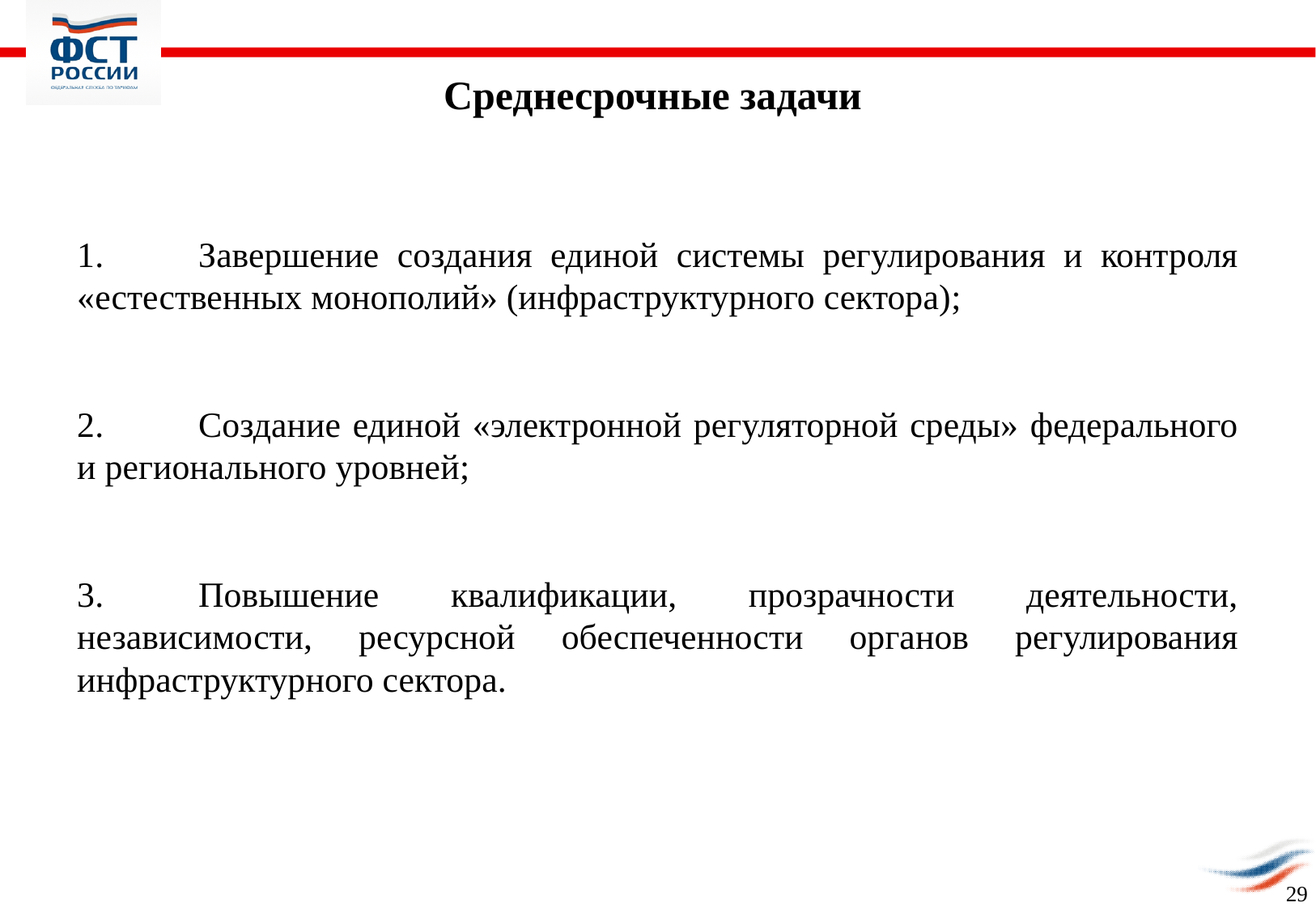

Среднесрочные задачи
1.	Завершение создания единой системы регулирования и контроля «естественных монополий» (инфраструктурного сектора);

2.	Создание единой «электронной регуляторной среды» федерального и регионального уровней;

3.	Повышение квалификации, прозрачности деятельности, независимости, ресурсной обеспеченности органов регулирования инфраструктурного сектора.
29